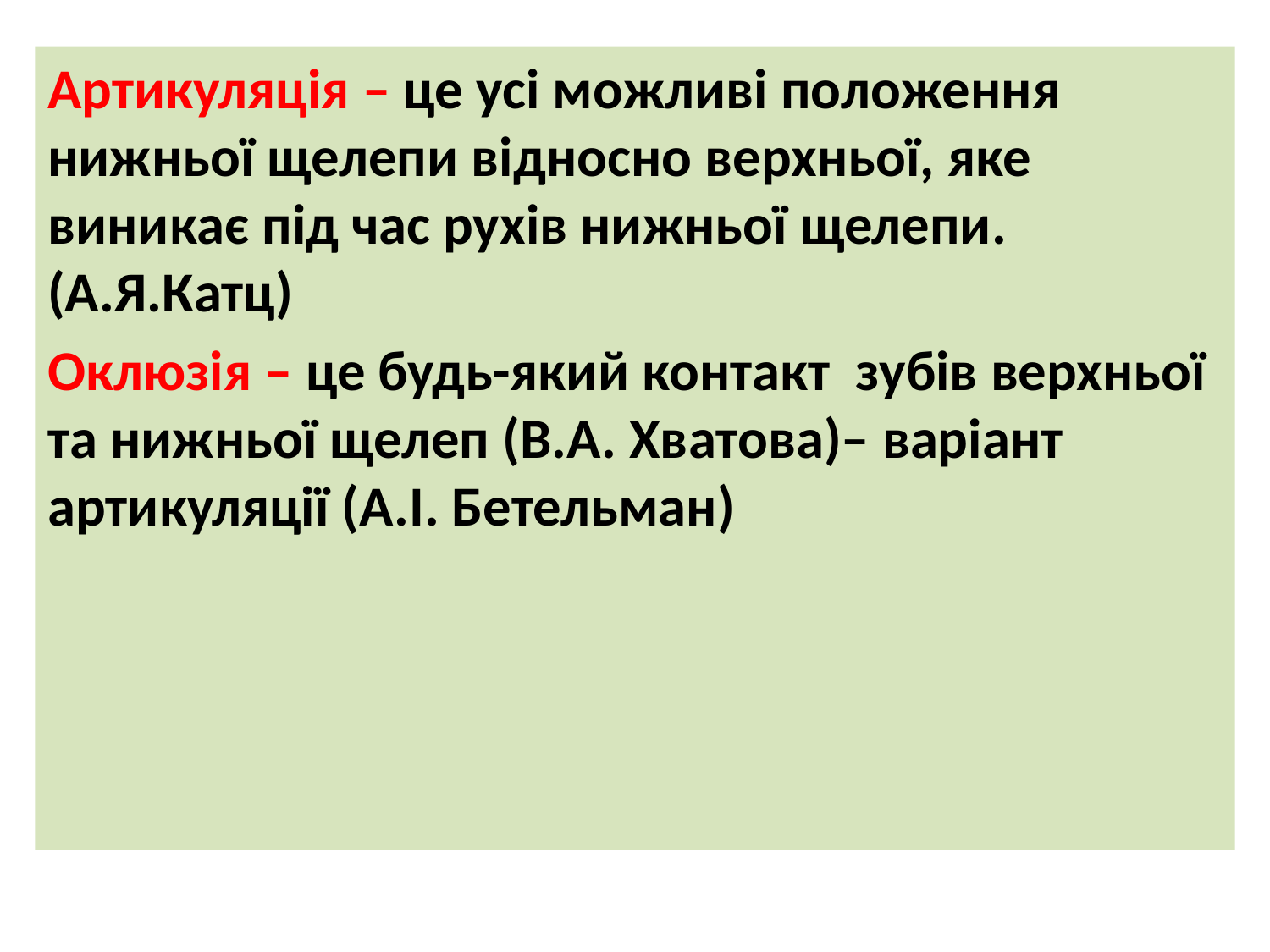

Артикуляція – це усі можливі положення нижньої щелепи відносно верхньої, яке виникає під час рухів нижньої щелепи. (А.Я.Катц)
Оклюзія – це будь-який контакт  зубів верхньої та нижньої щелеп (В.А. Хватова)– варіант артикуляції (А.І. Бетельман)